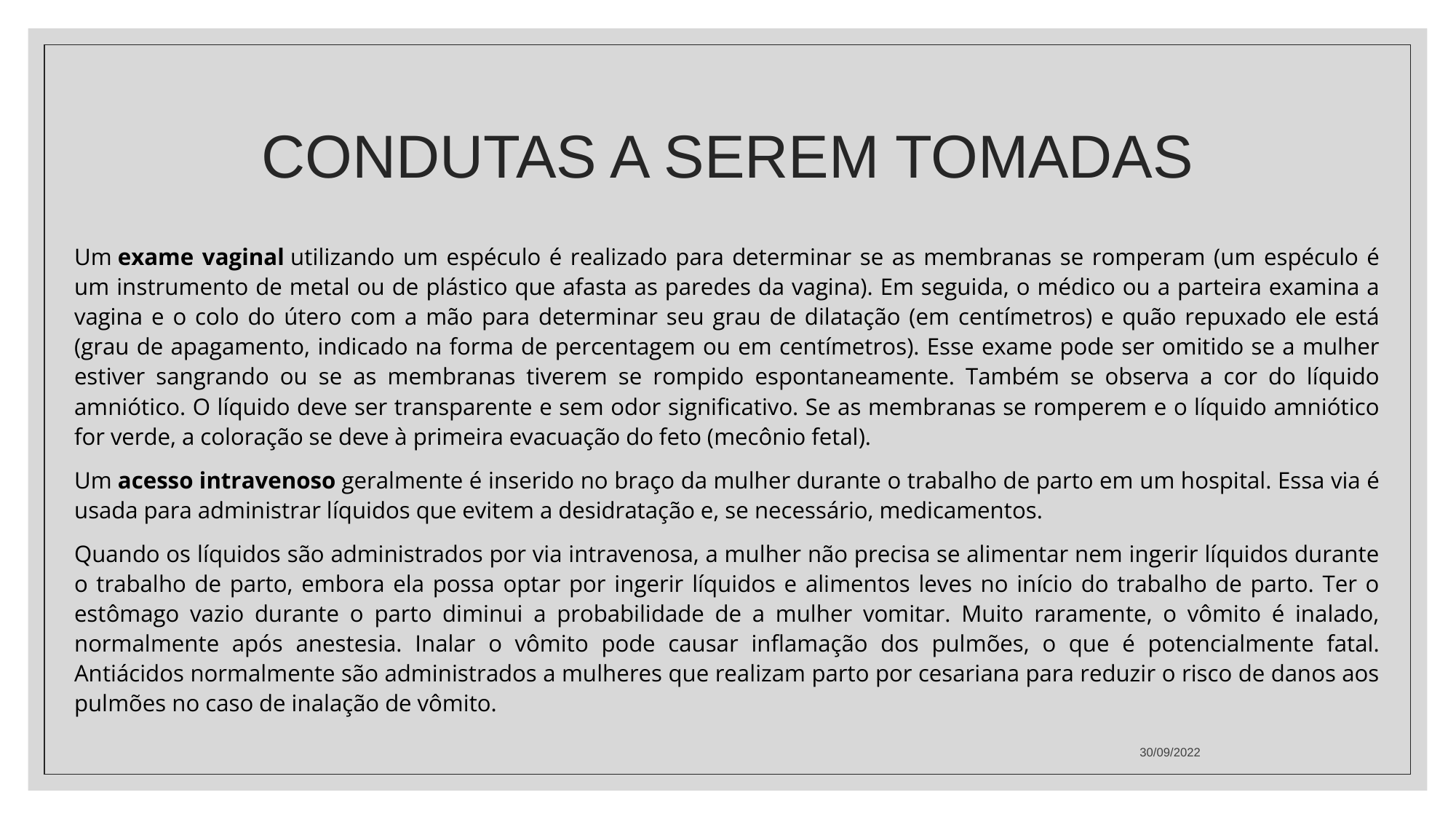

# CONDUTAS A SEREM TOMADAS
Um exame vaginal utilizando um espéculo é realizado para determinar se as membranas se romperam (um espéculo é um instrumento de metal ou de plástico que afasta as paredes da vagina). Em seguida, o médico ou a parteira examina a vagina e o colo do útero com a mão para determinar seu grau de dilatação (em centímetros) e quão repuxado ele está (grau de apagamento, indicado na forma de percentagem ou em centímetros). Esse exame pode ser omitido se a mulher estiver sangrando ou se as membranas tiverem se rompido espontaneamente. Também se observa a cor do líquido amniótico. O líquido deve ser transparente e sem odor significativo. Se as membranas se romperem e o líquido amniótico for verde, a coloração se deve à primeira evacuação do feto (mecônio fetal).
Um acesso intravenoso geralmente é inserido no braço da mulher durante o trabalho de parto em um hospital. Essa via é usada para administrar líquidos que evitem a desidratação e, se necessário, medicamentos.
Quando os líquidos são administrados por via intravenosa, a mulher não precisa se alimentar nem ingerir líquidos durante o trabalho de parto, embora ela possa optar por ingerir líquidos e alimentos leves no início do trabalho de parto. Ter o estômago vazio durante o parto diminui a probabilidade de a mulher vomitar. Muito raramente, o vômito é inalado, normalmente após anestesia. Inalar o vômito pode causar inflamação dos pulmões, o que é potencialmente fatal. Antiácidos normalmente são administrados a mulheres que realizam parto por cesariana para reduzir o risco de danos aos pulmões no caso de inalação de vômito.

30/09/2022